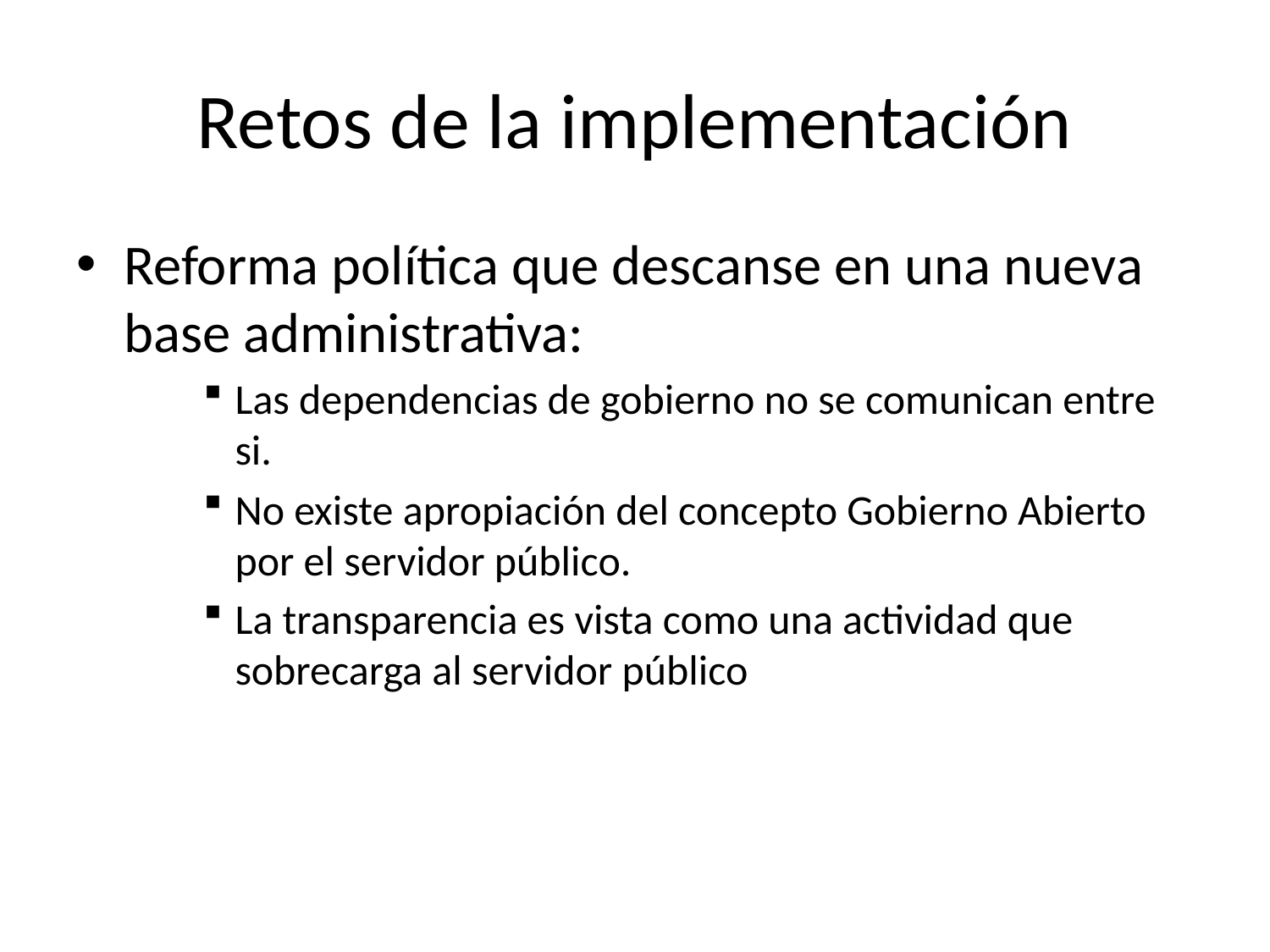

# Retos de la implementación
Reforma política que descanse en una nueva base administrativa:
Las dependencias de gobierno no se comunican entre si.
No existe apropiación del concepto Gobierno Abierto por el servidor público.
La transparencia es vista como una actividad que sobrecarga al servidor público